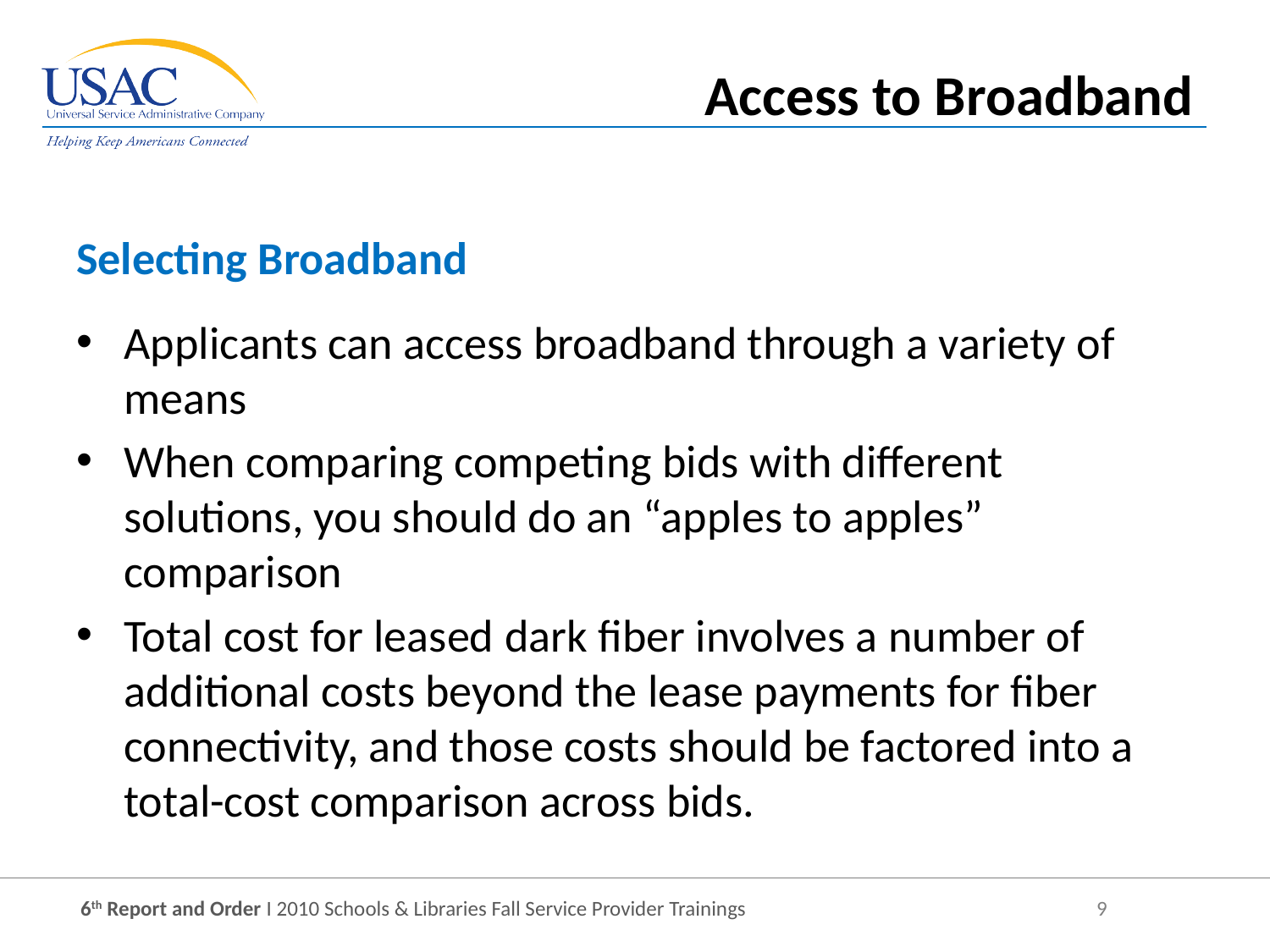

Access to Broadband
Selecting Broadband
Applicants can access broadband through a variety of means
When comparing competing bids with different solutions, you should do an “apples to apples” comparison
Total cost for leased dark fiber involves a number of additional costs beyond the lease payments for fiber connectivity, and those costs should be factored into a total-cost comparison across bids.